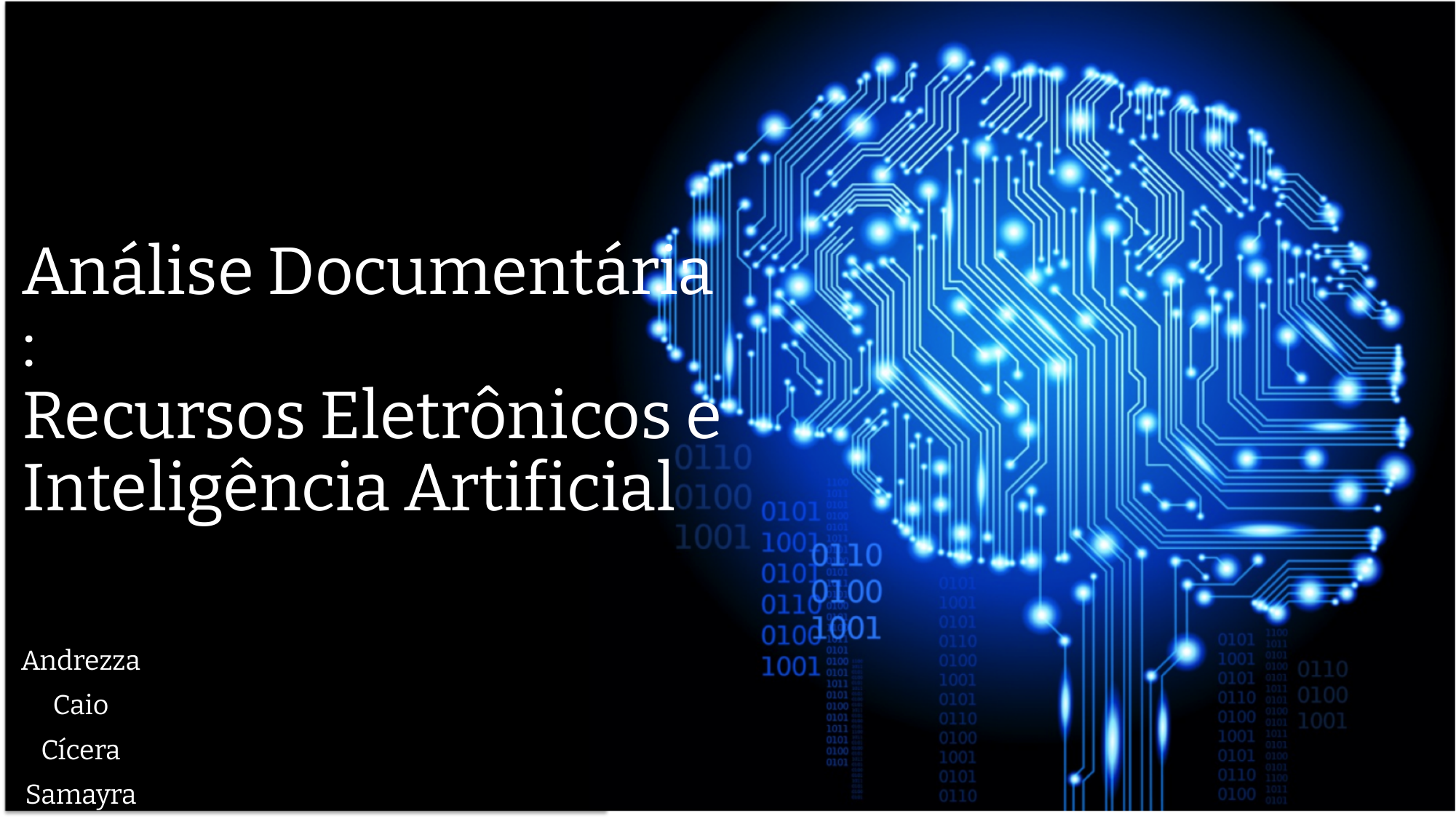

# Análise Documentária: Recursos Eletrônicos e Inteligência Artificial
Andrezza
Caio
Cícera
Samayra